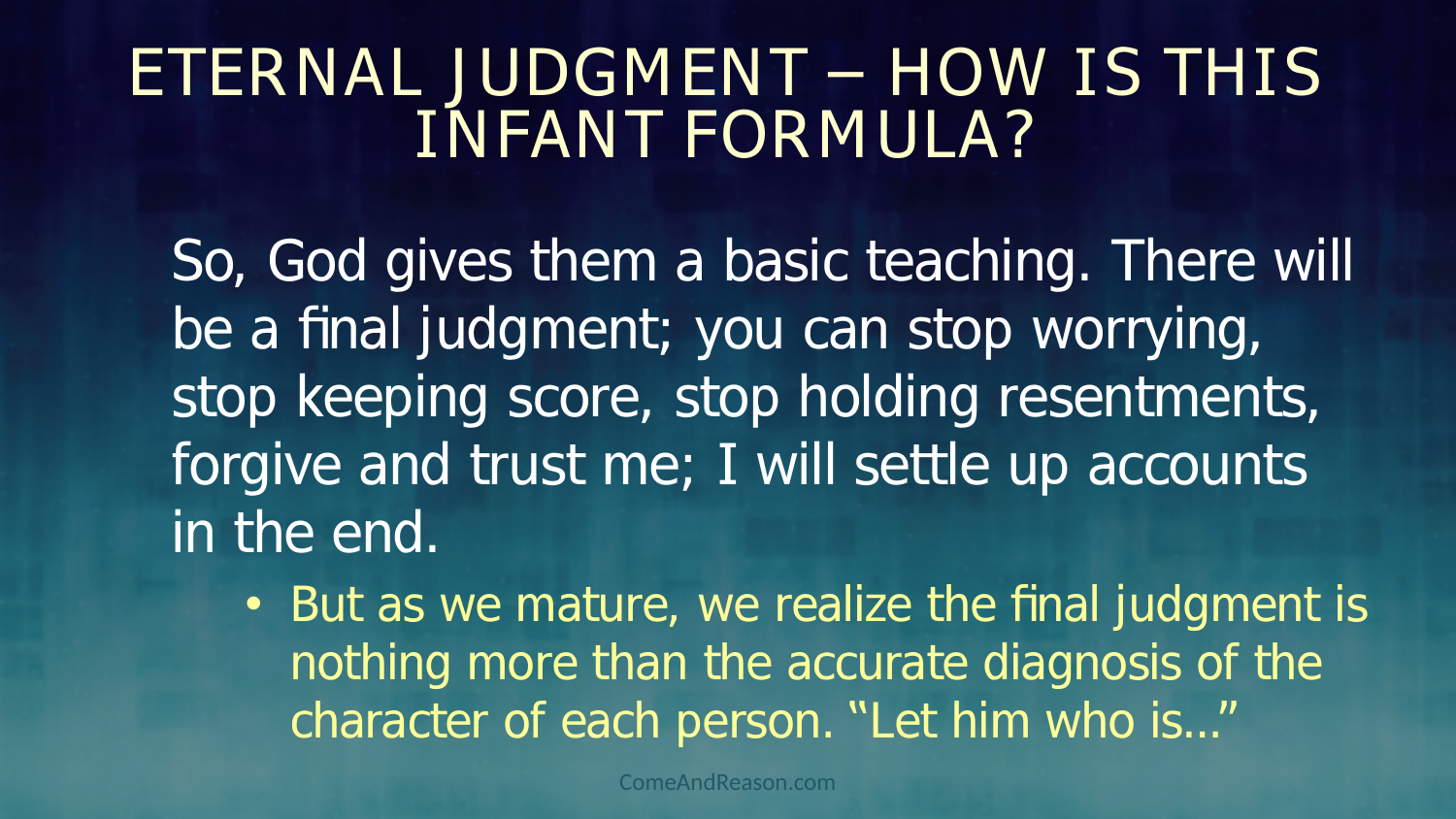

# Eternal Judgment – How is this Infant Formula?
So, God gives them a basic teaching. There will be a final judgment; you can stop worrying, stop keeping score, stop holding resentments, forgive and trust me; I will settle up accounts in the end.
But as we mature, we realize the final judgment is nothing more than the accurate diagnosis of the character of each person. “Let him who is…”
ComeAndReason.com